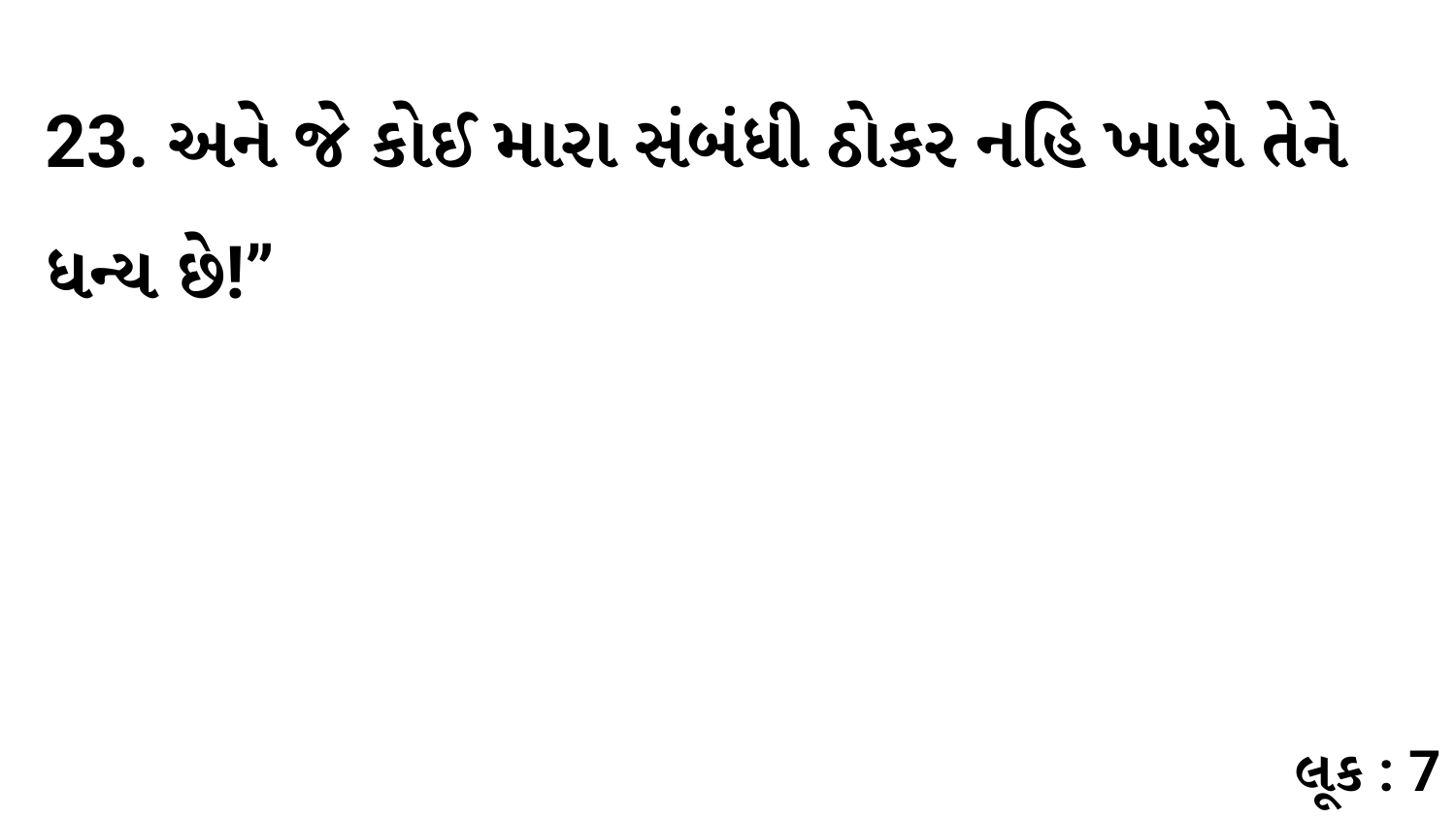

23. અને જે કોઈ મારા સંબંધી ઠોકર નહિ ખાશે તેને ધન્ય છે!”
લૂક : 7